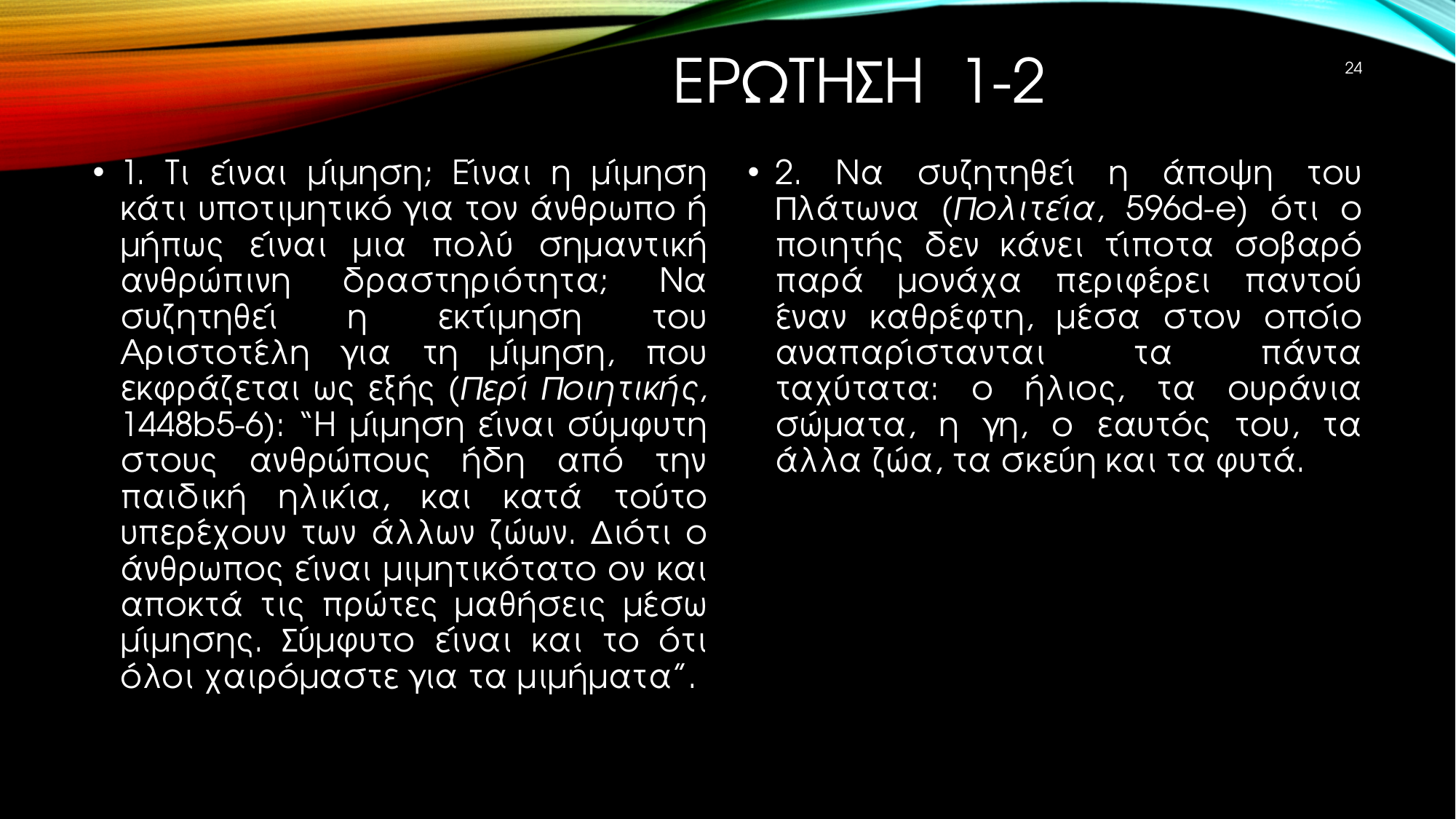

# ΕΡΩΤΗΣΗ  1-2
24
1. Τι είναι μίμηση; Είναι η μίμηση κάτι υποτιμητικό για τον άνθρωπο ή μήπως είναι μια πολύ σημαντική ανθρώπινη δραστηριότητα; Να συζητηθεί η εκτίμηση του Αριστοτέλη για τη μίμηση, που εκφράζεται ως εξής (Περί Ποιητικής, 1448b5-6): “Η μίμηση είναι σύμφυτη στους ανθρώπους ήδη από την παιδική ηλικία, και κατά τούτο υπερέχουν των άλλων ζώων. Διότι ο άνθρωπος είναι μιμητικότατο ον και αποκτά τις πρώτες μαθήσεις μέσω μίμησης. Σύμφυτο είναι και το ότι όλοι χαιρόμαστε για τα μιμήματα”.

2. Να συζητηθεί η άποψη του Πλάτωνα (Πολιτεία, 596d-e) ότι ο ποιητής δεν κάνει τίποτα σοβαρό παρά μονάχα περιφέρει παντού έναν καθρέφτη, μέσα στον οποίο αναπαρίστανται τα πάντα ταχύτατα: ο ήλιος, τα ουράνια σώματα, η γη, ο εαυτός του, τα άλλα ζώα, τα σκεύη και τα φυτά.